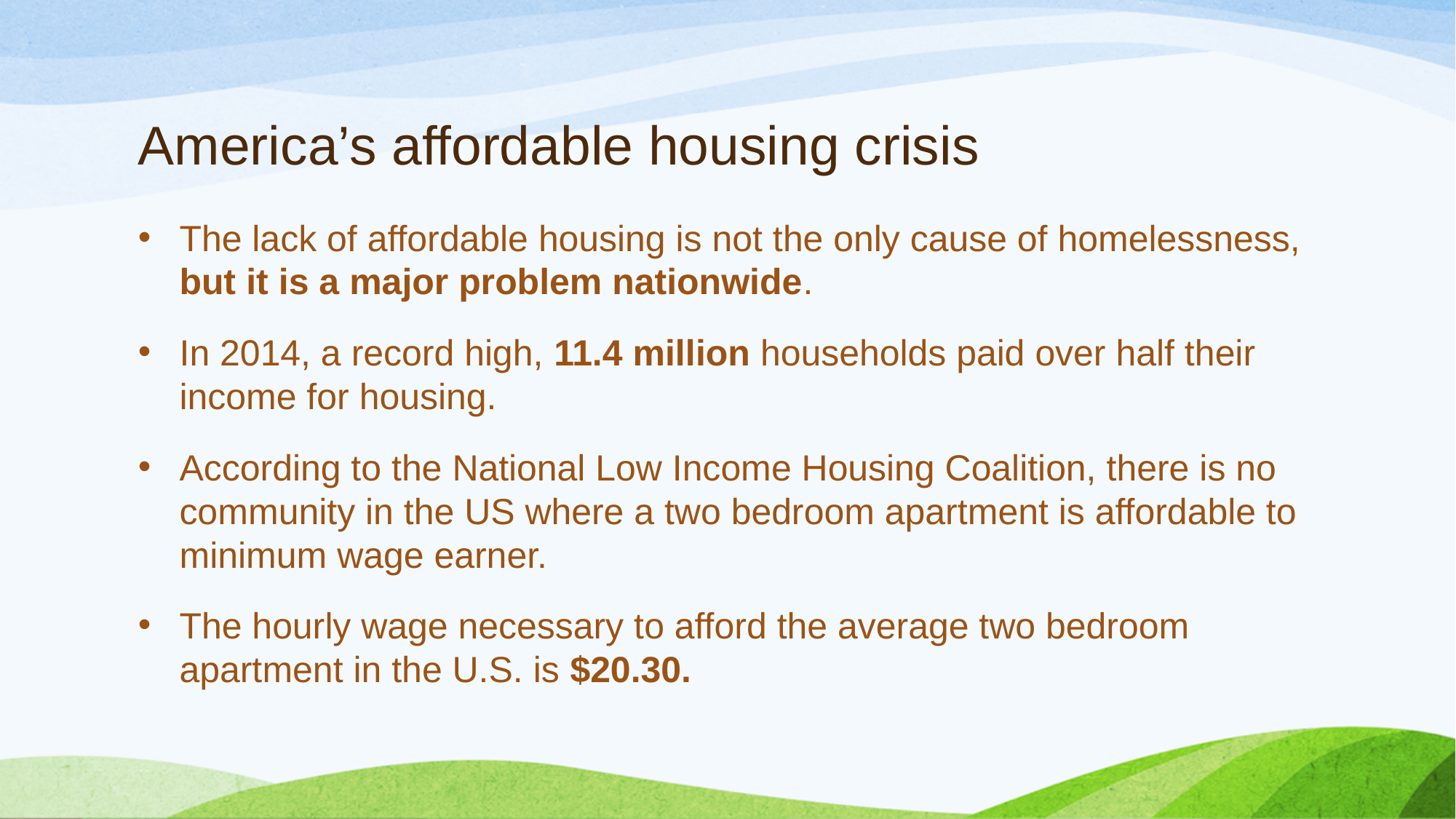

# America’s affordable housing crisis
The lack of affordable housing is not the only cause of homelessness, but it is a major problem nationwide.
In 2014, a record high, 11.4 million households paid over half their income for housing.
According to the National Low Income Housing Coalition, there is no community in the US where a two bedroom apartment is affordable to minimum wage earner.
The hourly wage necessary to afford the average two bedroom apartment in the U.S. is $20.30.